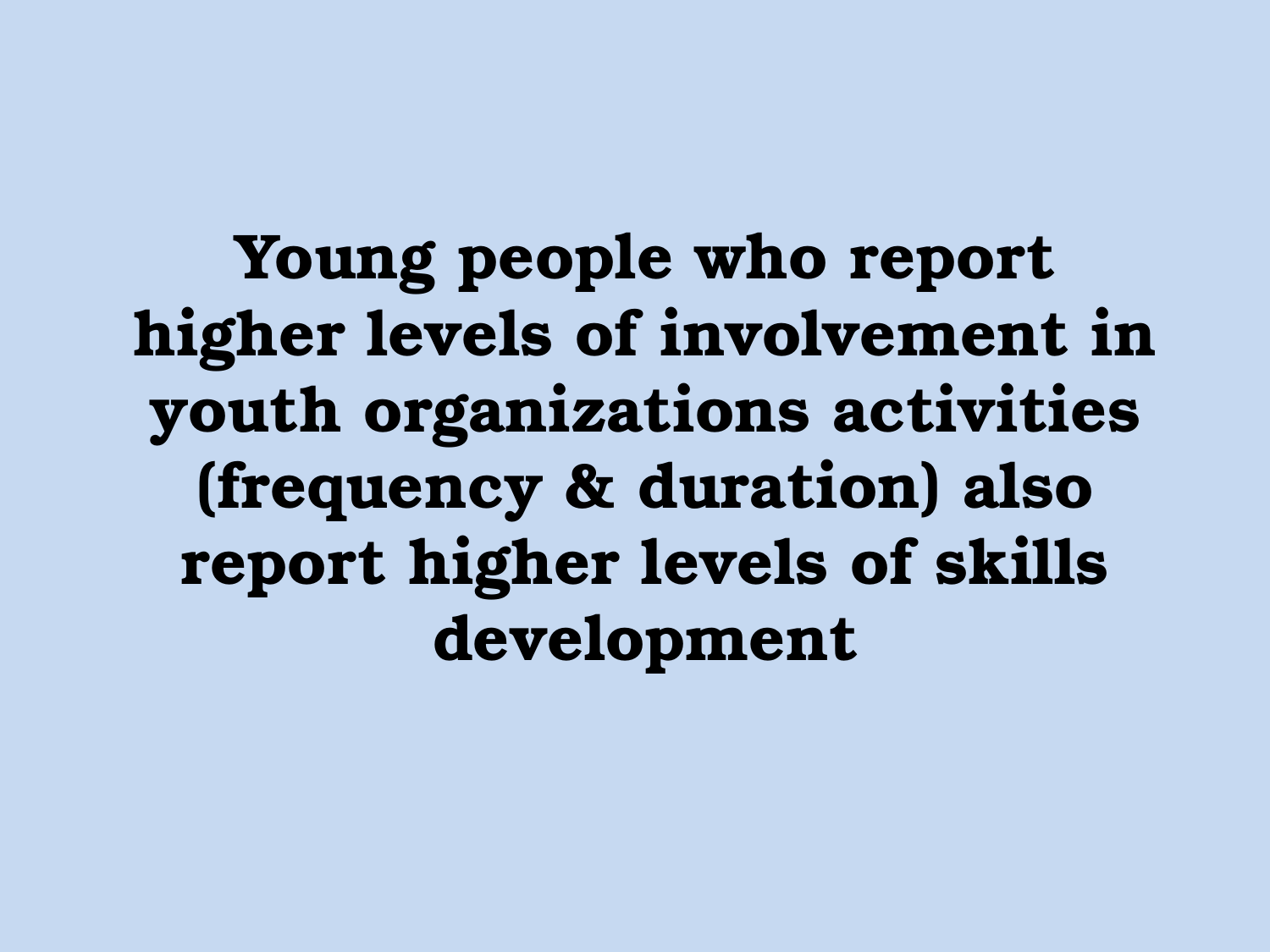

# Young people who report higher levels of involvement in youth organizations activities (frequency & duration) also report higher levels of skills development